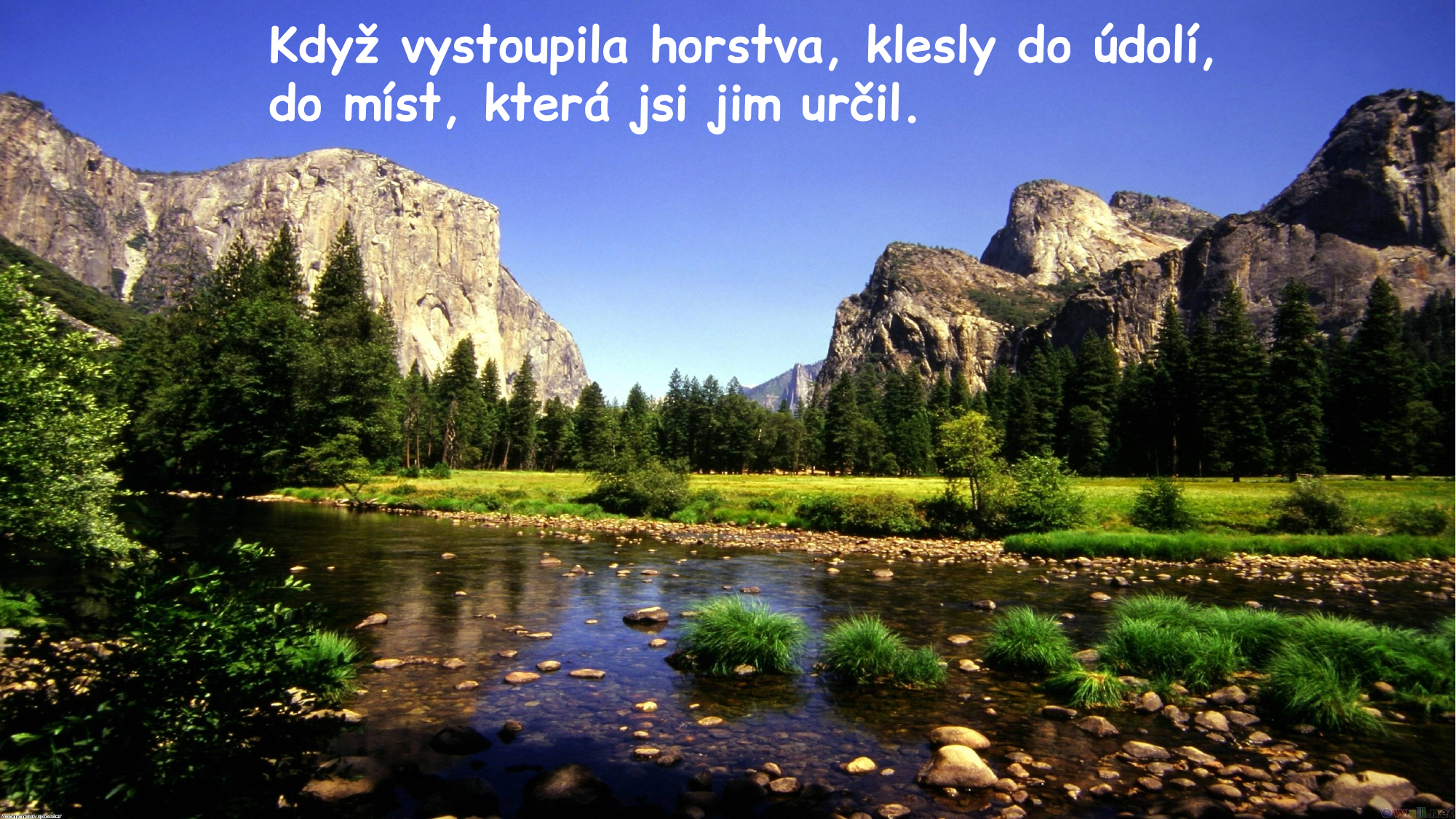

Když vystoupila horstva, klesly do údolí, do míst, která jsi jim určil.